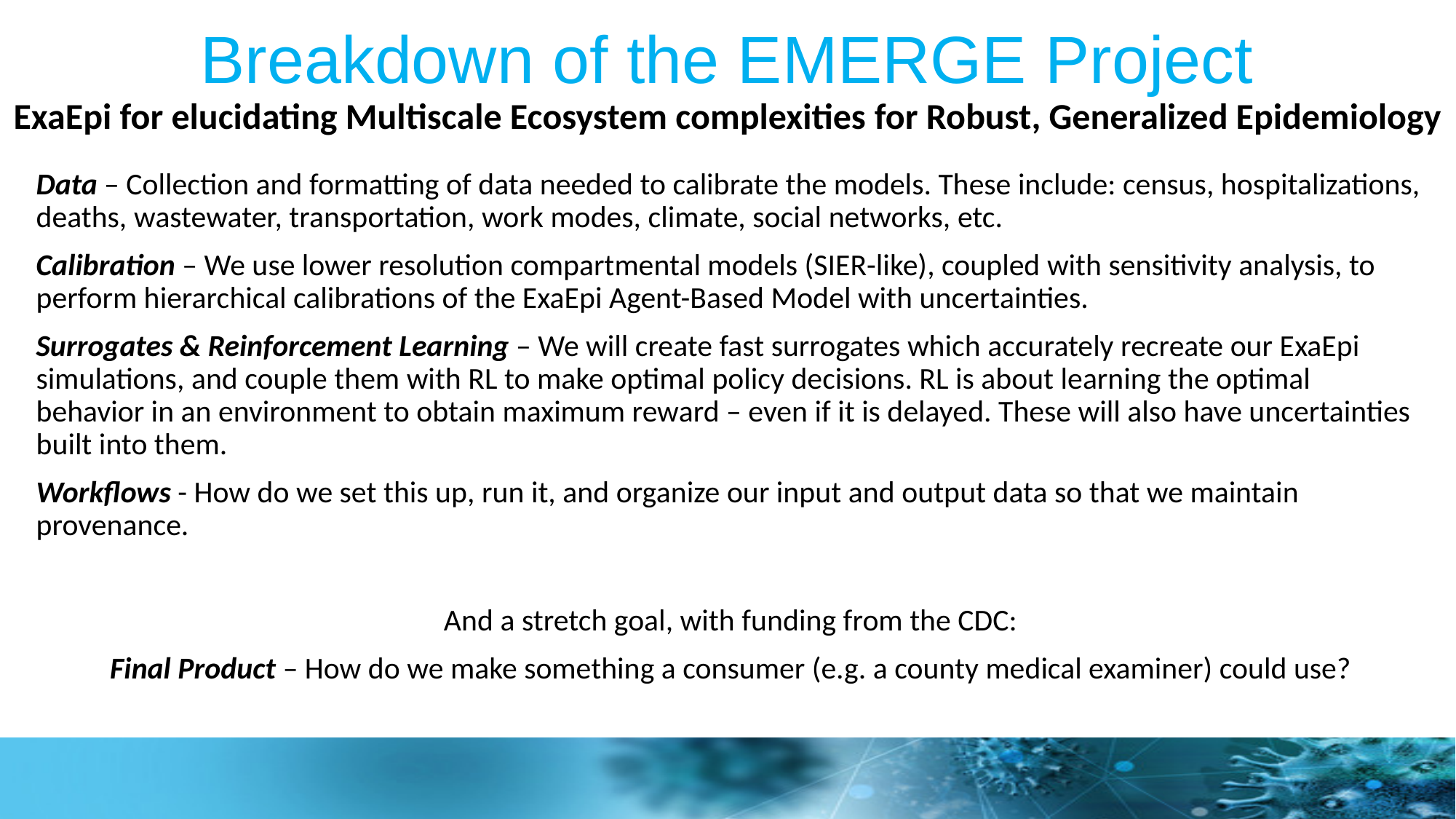

# Breakdown of the EMERGE Project ExaEpi for elucidating Multiscale Ecosystem complexities for Robust, Generalized Epidemiology
Data – Collection and formatting of data needed to calibrate the models. These include: census, hospitalizations, deaths, wastewater, transportation, work modes, climate, social networks, etc.
Calibration – We use lower resolution compartmental models (SIER-like), coupled with sensitivity analysis, to perform hierarchical calibrations of the ExaEpi Agent-Based Model with uncertainties.
Surrogates & Reinforcement Learning – We will create fast surrogates which accurately recreate our ExaEpi simulations, and couple them with RL to make optimal policy decisions. RL is about learning the optimal behavior in an environment to obtain maximum reward – even if it is delayed. These will also have uncertainties built into them.
Workflows - How do we set this up, run it, and organize our input and output data so that we maintain provenance.

And a stretch goal, with funding from the CDC:
Final Product – How do we make something a consumer (e.g. a county medical examiner) could use?